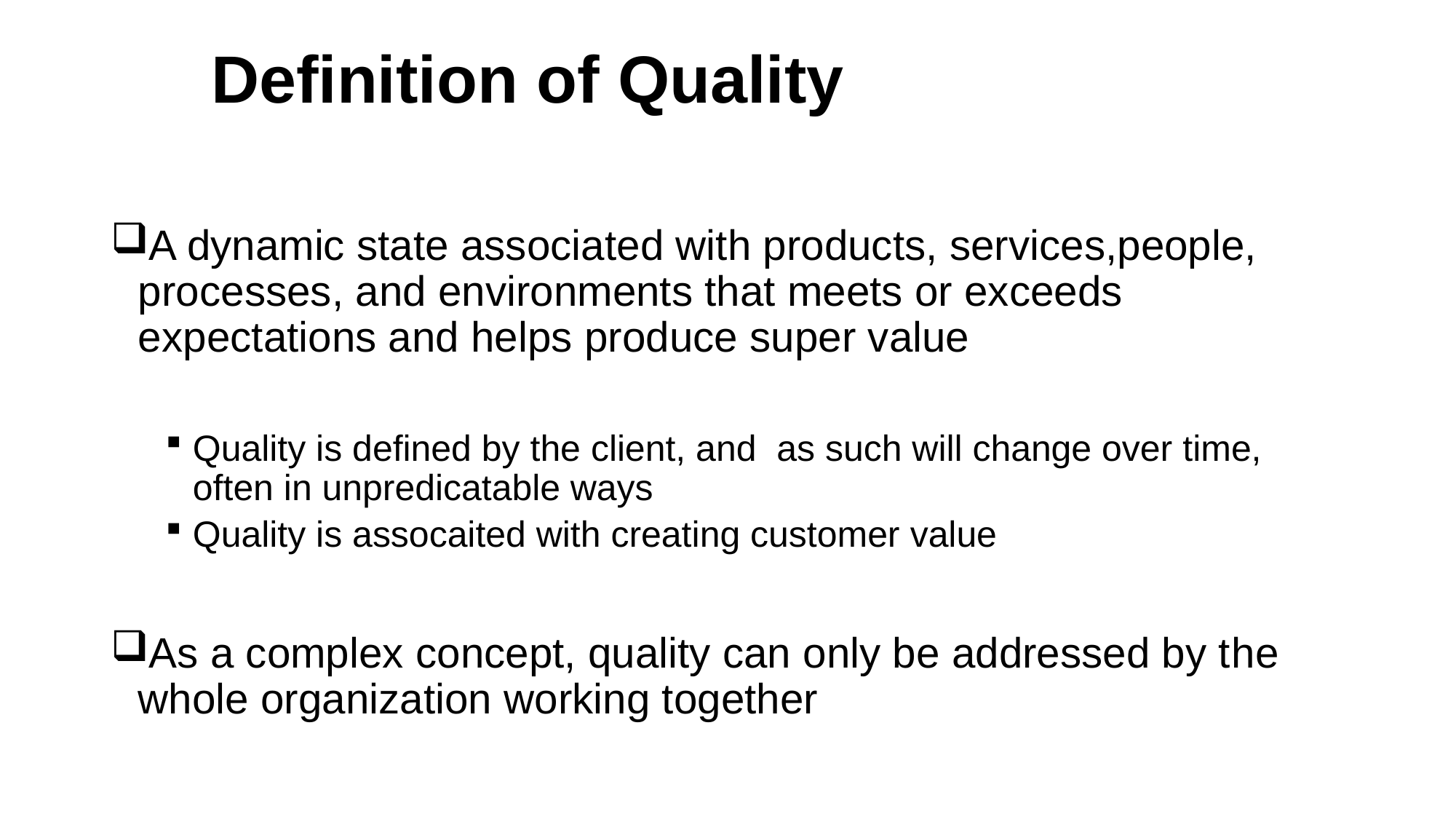

# Definition of Quality
A dynamic state associated with products, services,people, processes, and environments that meets or exceeds expectations and helps produce super value

Quality is defined by the client, and  as such will change over time, often in unpredicatable ways
Quality is assocaited with creating customer value

As a complex concept, quality can only be addressed by the whole organization working together